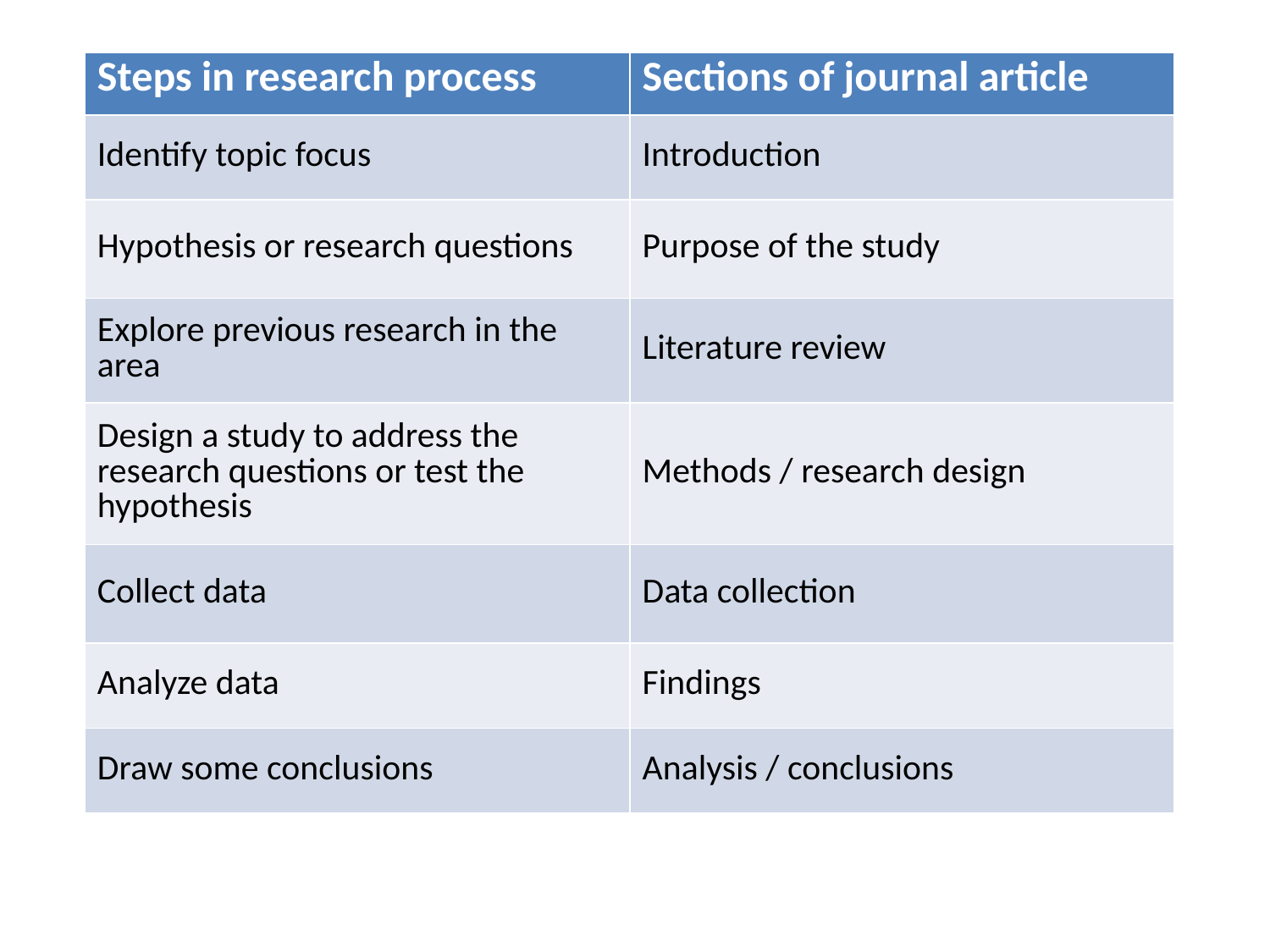

| Steps in research process | Sections of journal article |
| --- | --- |
| Identify topic focus | Introduction |
| Hypothesis or research questions | Purpose of the study |
| Explore previous research in the area | Literature review |
| Design a study to address the research questions or test the hypothesis | Methods / research design |
| Collect data | Data collection |
| Analyze data | Findings |
| Draw some conclusions | Analysis / conclusions |